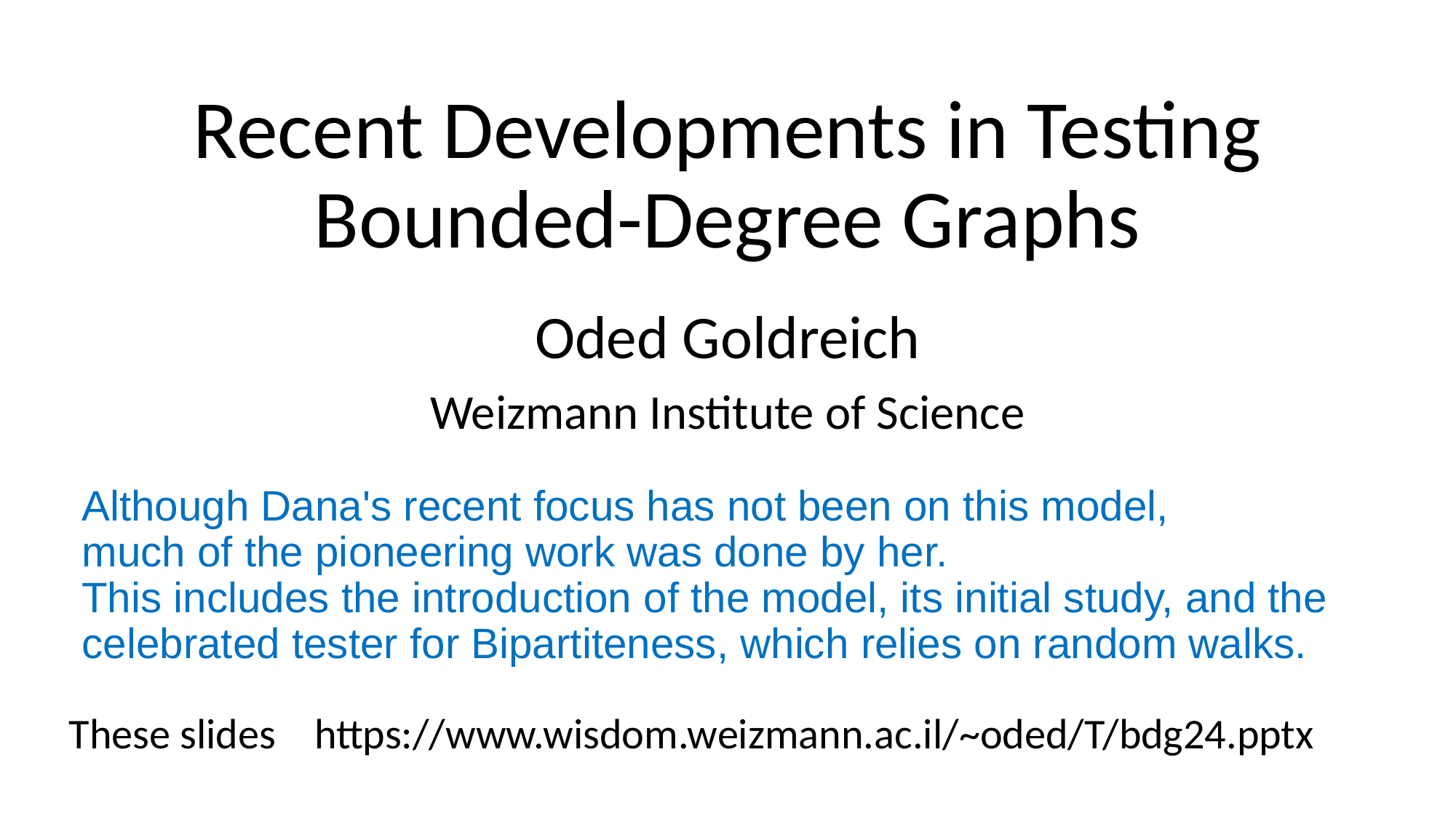

# Recent Developments in Testing Bounded-Degree Graphs
Oded Goldreich
Weizmann Institute of Science
Although Dana's recent focus has not been on this model,
much of the pioneering work was done by her. 
This includes the introduction of the model, its initial study, and the celebrated tester for Bipartiteness, which relies on random walks.

These slides    https://www.wisdom.weizmann.ac.il/~oded/T/bdg24.pptx